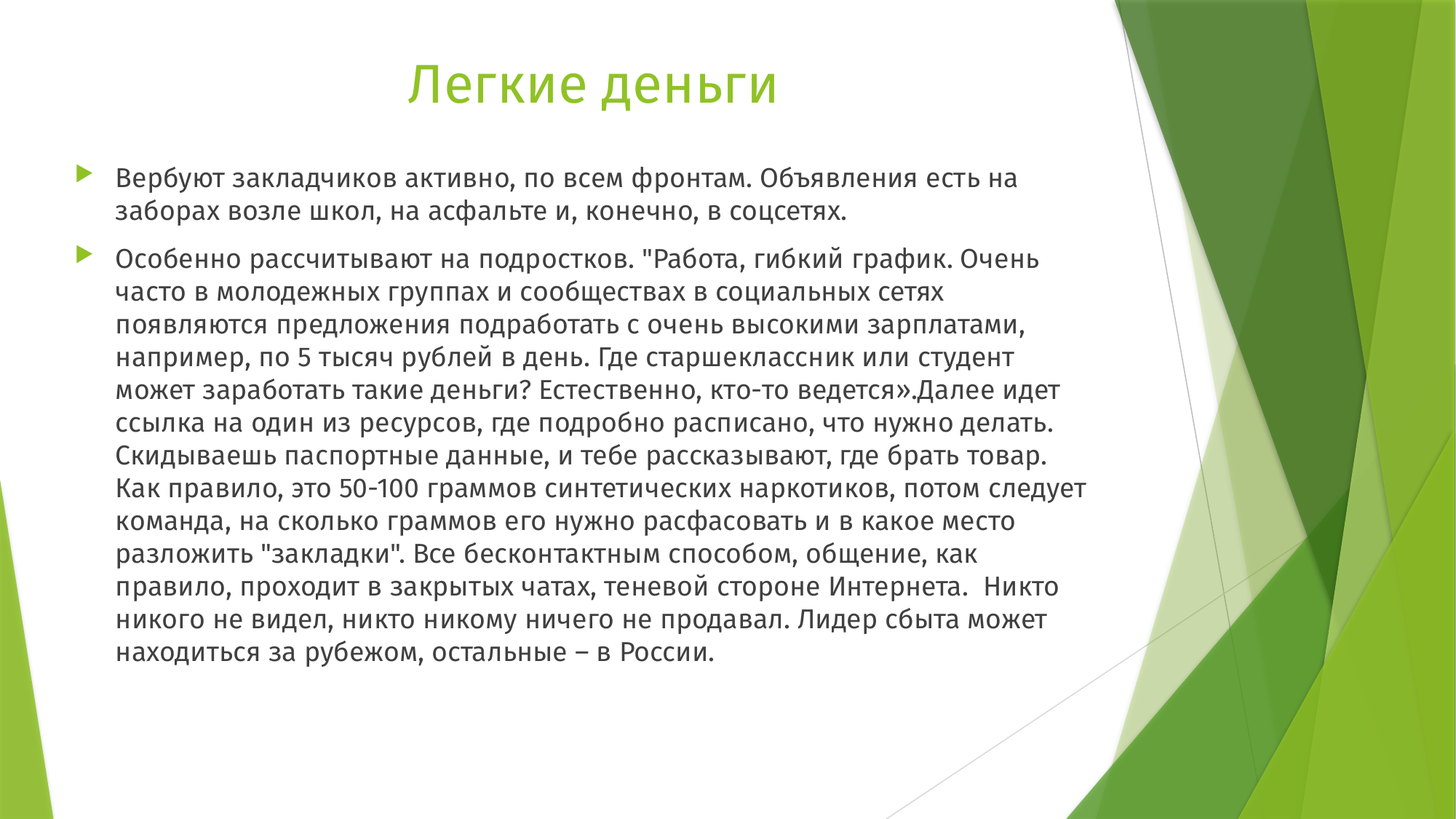

# Легкие деньги
Вербуют закладчиков активно, по всем фронтам. Объявления есть на заборах возле школ, на асфальте и, конечно, в соцсетях.
Особенно рассчитывают на подростков. "Работа, гибкий график. Очень часто в молодежных группах и сообществах в социальных сетях появляются предложения подработать с очень высокими зарплатами, например, по 5 тысяч рублей в день. Где старшеклассник или студент может заработать такие деньги? Естественно, кто-то ведется».Далее идет ссылка на один из ресурсов, где подробно расписано, что нужно делать. Скидываешь паспортные данные, и тебе рассказывают, где брать товар. Как правило, это 50-100 граммов синтетических наркотиков, потом следует команда, на сколько граммов его нужно расфасовать и в какое место разложить "закладки". Все бесконтактным способом, общение, как правило, проходит в закрытых чатах, теневой стороне Интернета.  Никто никого не видел, никто никому ничего не продавал. Лидер сбыта может находиться за рубежом, остальные – в России.